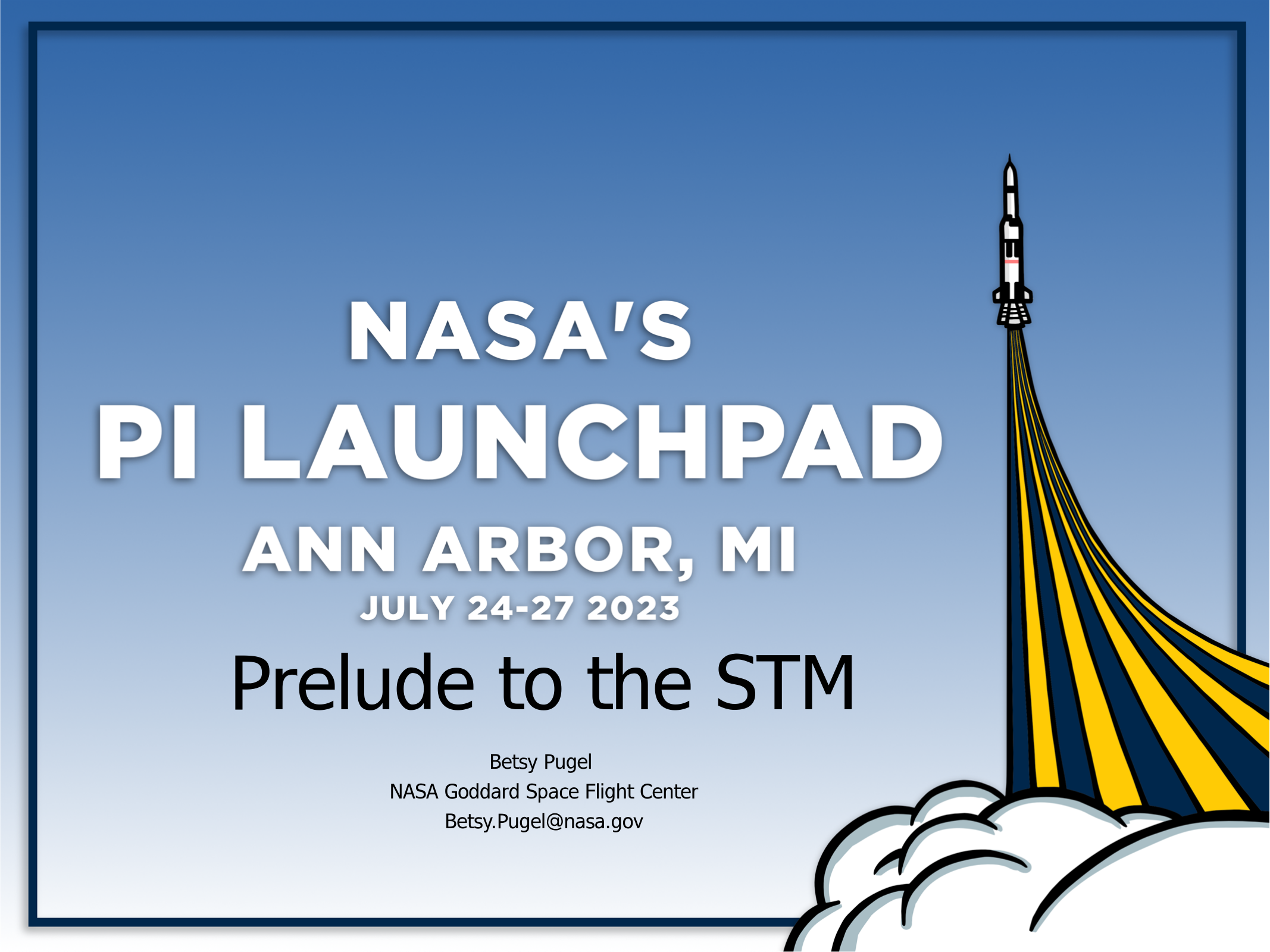

Prelude to the STM
Betsy Pugel
NASA Goddard Space Flight Center
Betsy.Pugel@nasa.gov